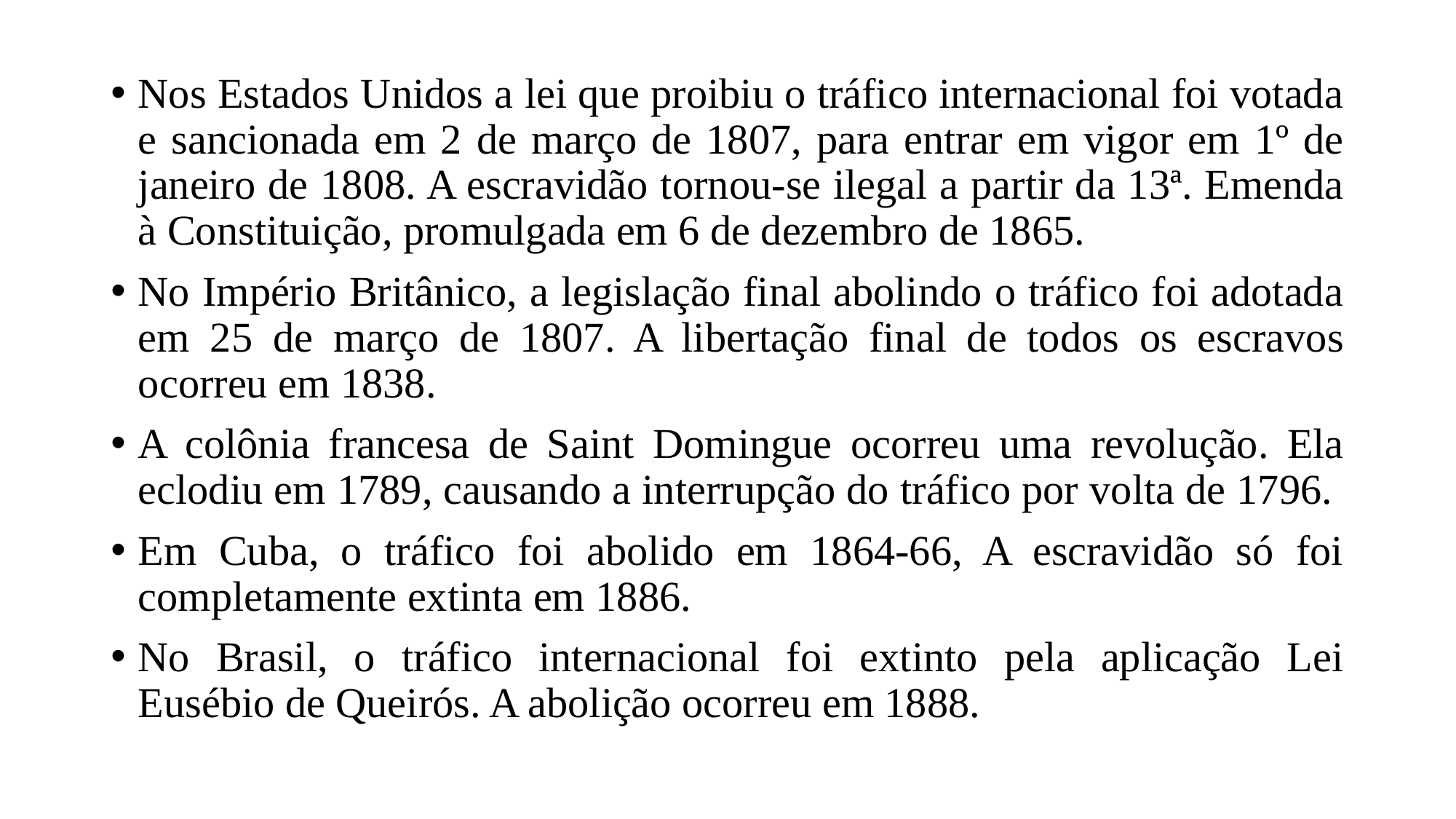

Nos Estados Unidos a lei que proibiu o tráfico internacional foi votada e sancionada em 2 de março de 1807, para entrar em vigor em 1º de janeiro de 1808. A escravidão tornou-se ilegal a partir da 13ª. Emenda à Constituição, promulgada em 6 de dezembro de 1865.
No Império Britânico, a legislação final abolindo o tráfico foi adotada em 25 de março de 1807. A libertação final de todos os escravos ocorreu em 1838.
A colônia francesa de Saint Domingue ocorreu uma revolução. Ela eclodiu em 1789, causando a interrupção do tráfico por volta de 1796.
Em Cuba, o tráfico foi abolido em 1864-66, A escravidão só foi completamente extinta em 1886.
No Brasil, o tráfico internacional foi extinto pela aplicação Lei Eusébio de Queirós. A abolição ocorreu em 1888.